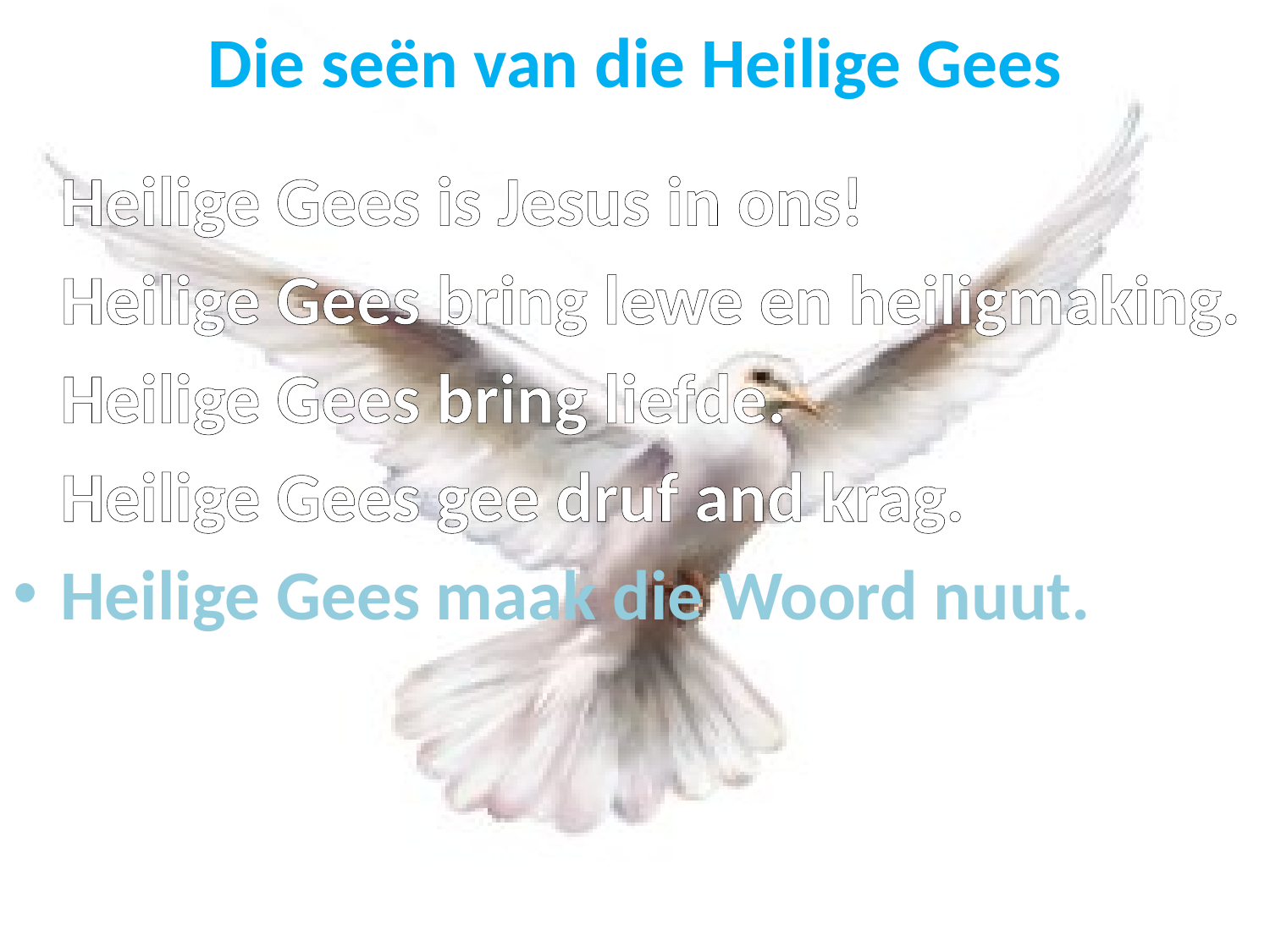

# Die seën van die Heilige Gees
Heilige Gees is Jesus in ons!
Heilige Gees bring lewe en heiligmaking.
Heilige Gees bring liefde.
Heilige Gees gee druf and krag.
Heilige Gees maak die Woord nuut.